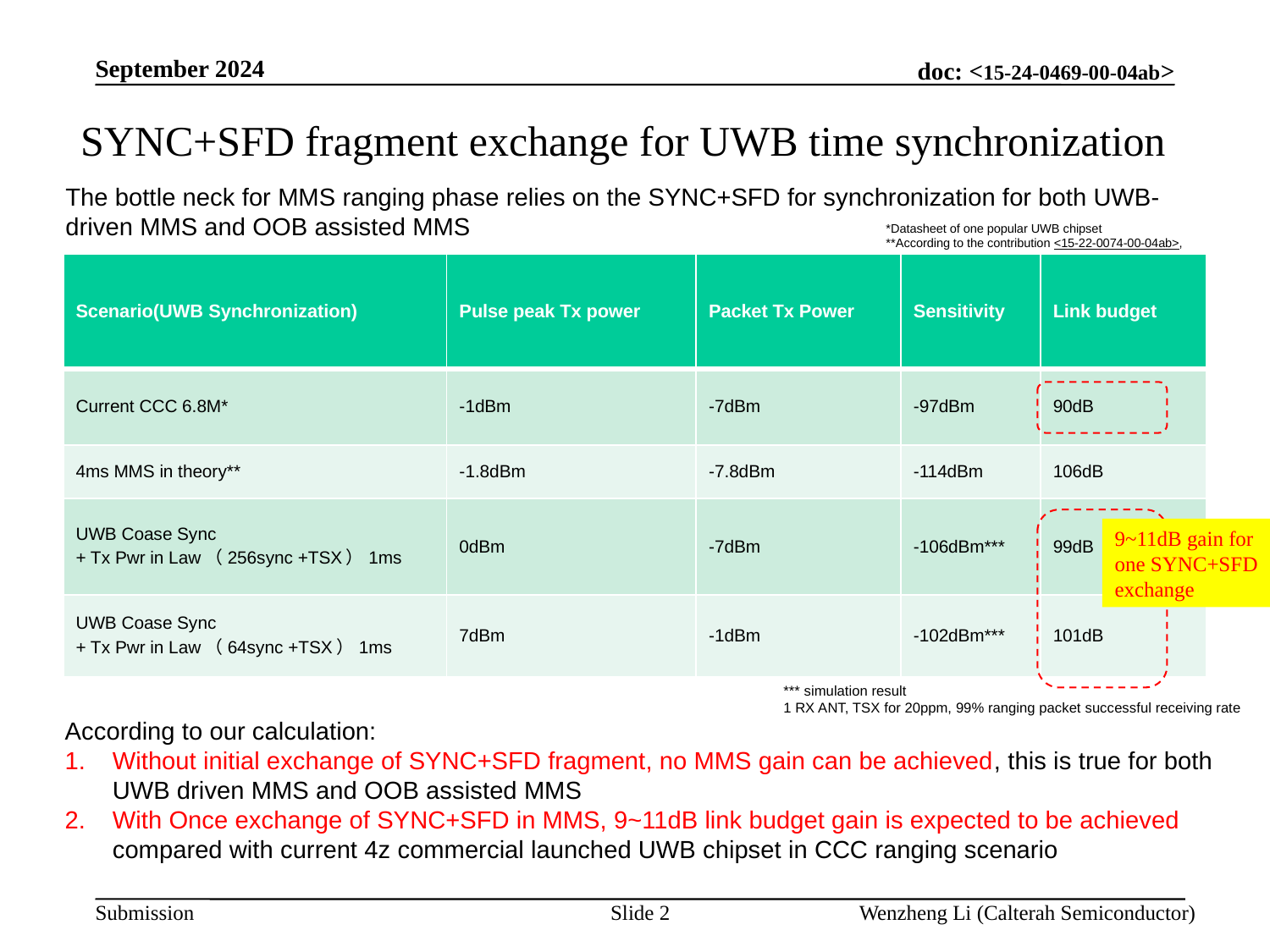

September 2024
# SYNC+SFD fragment exchange for UWB time synchronization
The bottle neck for MMS ranging phase relies on the SYNC+SFD for synchronization for both UWB-driven MMS and OOB assisted MMS
*Datasheet of one popular UWB chipset
**According to the contribution <15-22-0074-00-04ab>,
| Scenario(UWB Synchronization) | Pulse peak Tx power | Packet Tx Power | Sensitivity | Link budget |
| --- | --- | --- | --- | --- |
| Current CCC 6.8M\* | -1dBm | -7dBm | -97dBm | 90dB |
| 4ms MMS in theory\*\* | -1.8dBm | -7.8dBm | -114dBm | 106dB |
| UWB Coase Sync + Tx Pwr in Law（256sync +TSX）1ms | 0dBm | -7dBm | -106dBm\*\*\* | 99dB |
| UWB Coase Sync + Tx Pwr in Law（64sync +TSX）1ms | 7dBm | -1dBm | -102dBm\*\*\* | 101dB |

9~11dB gain for one SYNC+SFD exchange
*** simulation result
1 RX ANT, TSX for 20ppm, 99% ranging packet successful receiving rate
According to our calculation:
Without initial exchange of SYNC+SFD fragment, no MMS gain can be achieved, this is true for both UWB driven MMS and OOB assisted MMS
With Once exchange of SYNC+SFD in MMS, 9~11dB link budget gain is expected to be achieved compared with current 4z commercial launched UWB chipset in CCC ranging scenario
Slide 2
Wenzheng Li (Calterah Semiconductor)